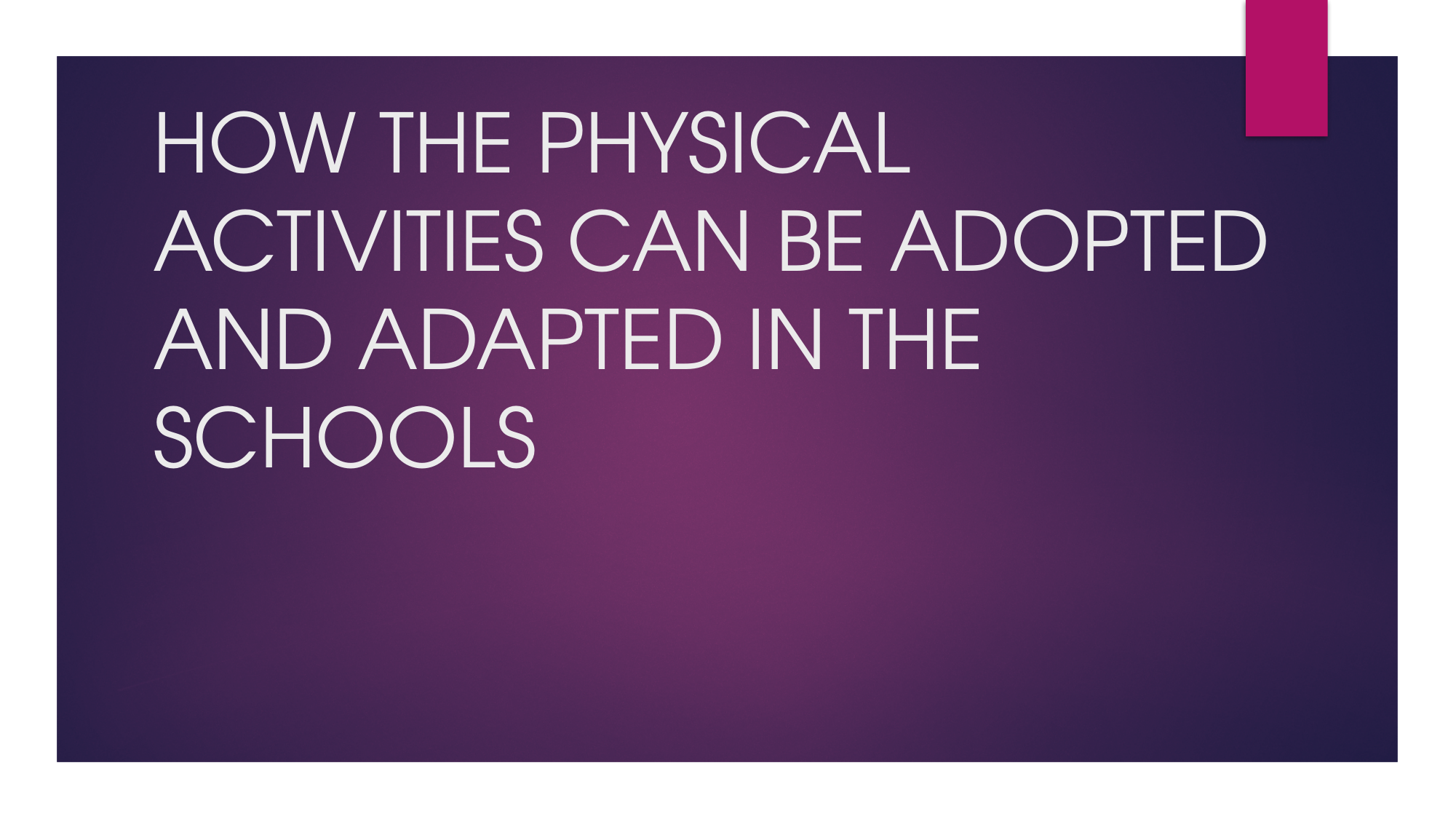

# HOW THE PHYSICAL ACTIVITIES CAN BE ADOPTED AND ADAPTED IN THE SCHOOLS